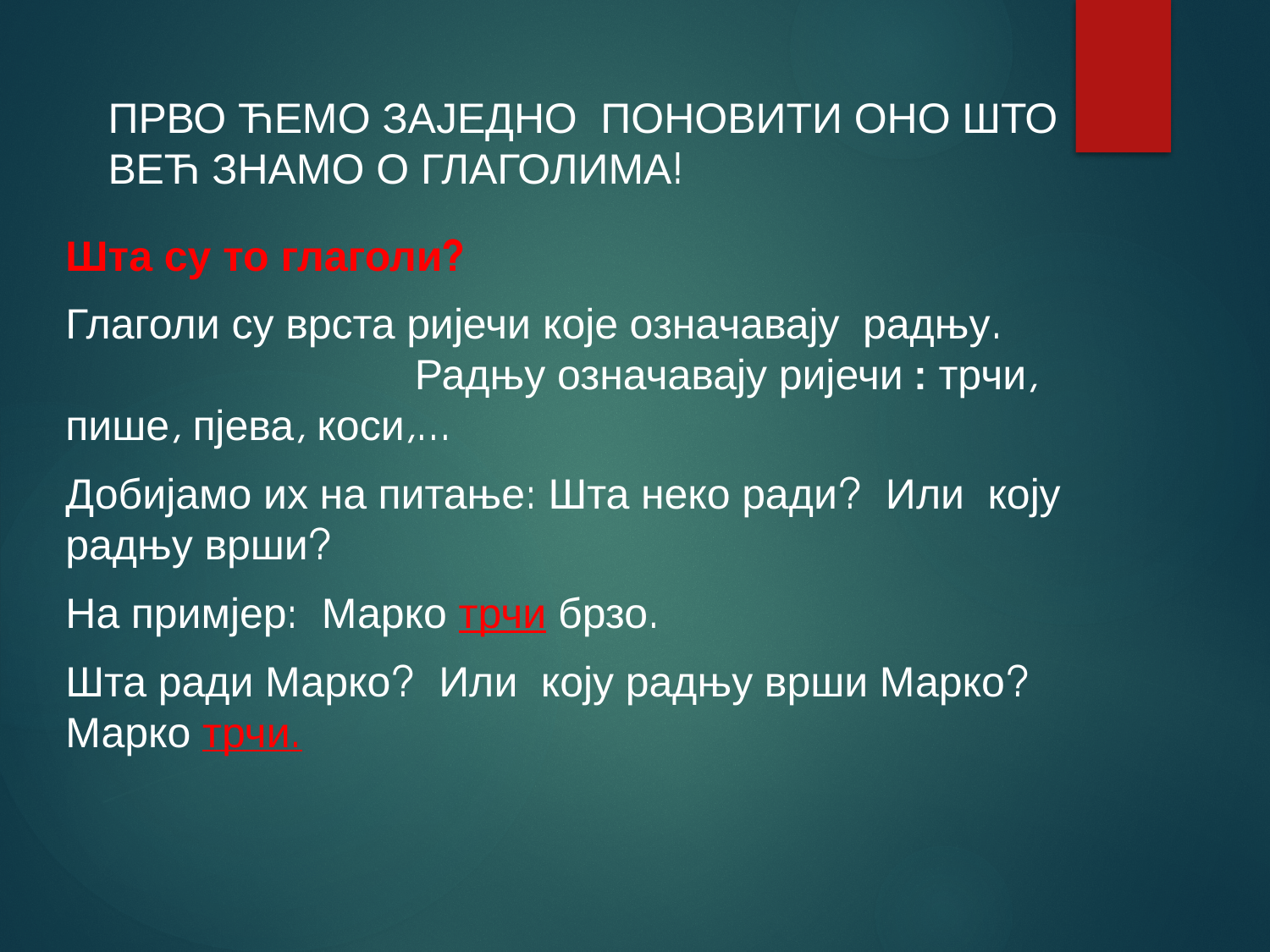

# ПРВО ЋЕМО ЗАЈЕДНО  ПОНОВИТИ ОНО ШТО   ВЕЋ ЗНАМО О ГЛАГОЛИМА!
Шта су то глаголи?
Глаголи су врста ријечи које означавају  радњу.                                            Радњу означавају ријечи : трчи, пише, пјева, коси,...
Добијамо их на питање: Шта неко ради?  Или  коју радњу врши?
На примјер:  Марко трчи брзо.
Шта ради Марко?  Или  коју радњу врши Марко?  Марко трчи.